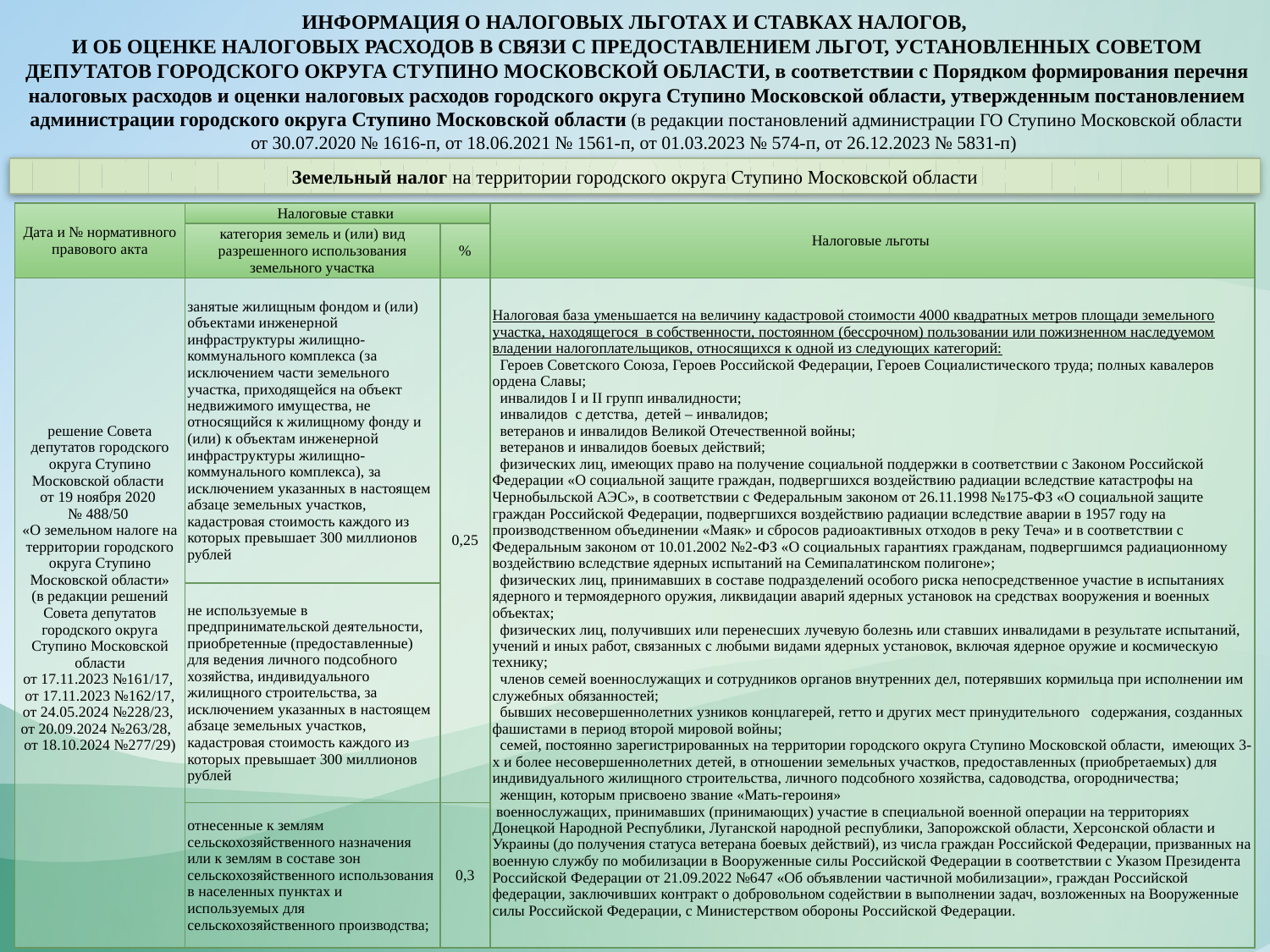

ИНФОРМАЦИЯ О НАЛОГОВЫХ ЛЬГОТАХ И СТАВКАХ НАЛОГОВ,
И ОБ ОЦЕНКЕ НАЛОГОВЫХ РАСХОДОВ В СВЯЗИ С ПРЕДОСТАВЛЕНИЕМ ЛЬГОТ, УСТАНОВЛЕННЫХ СОВЕТОМ ДЕПУТАТОВ ГОРОДСКОГО ОКРУГА СТУПИНО МОСКОВСКОЙ ОБЛАСТИ, в соответствии с Порядком формирования перечня налоговых расходов и оценки налоговых расходов городского округа Ступино Московской области, утвержденным постановлением администрации городского округа Ступино Московской области (в редакции постановлений администрации ГО Ступино Московской области от 30.07.2020 № 1616-п, от 18.06.2021 № 1561-п, от 01.03.2023 № 574-п, от 26.12.2023 № 5831-п)
Земельный налог на территории городского округа Ступино Московской области
| Дата и № нормативного правового акта | Налоговые ставки |  | Налоговые льготы |
| --- | --- | --- | --- |
|  | категория земель и (или) вид разрешенного использования земельного участка | % |  |
| решение Совета депутатов городского округа Ступино Московской области от 19 ноября 2020 № 488/50 «О земельном налоге на территории городского округа Ступино Московской области» (в редакции решений Совета депутатов городского округа Ступино Московской области от 17.11.2023 №161/17, от 17.11.2023 №162/17, от 24.05.2024 №228/23, от 20.09.2024 №263/28, от 18.10.2024 №277/29) | занятые жилищным фондом и (или) объектами инженерной инфраструктуры жилищно-коммунального комплекса (за исключением части земельного участка, приходящейся на объект недвижимого имущества, не относящийся к жилищному фонду и (или) к объектам инженерной инфраструктуры жилищно-коммунального комплекса), за исключением указанных в настоящем абзаце земельных участков, кадастровая стоимость каждого из которых превышает 300 миллионов рублей | 0,25 | Налоговая база уменьшается на величину кадастровой стоимости 4000 квадратных метров площади земельного участка, находящегося в собственности, постоянном (бессрочном) пользовании или пожизненном наследуемом владении налогоплательщиков, относящихся к одной из следующих категорий: Героев Советского Союза, Героев Российской Федерации, Героев Социалистического труда; полных кавалеров ордена Славы; инвалидов I и II групп инвалидности; инвалидов с детства, детей – инвалидов; ветеранов и инвалидов Великой Отечественной войны; ветеранов и инвалидов боевых действий; физических лиц, имеющих право на получение социальной поддержки в соответствии с Законом Российской Федерации «О социальной защите граждан, подвергшихся воздействию радиации вследствие катастрофы на Чернобыльской АЭС», в соответствии с Федеральным законом от 26.11.1998 №175-ФЗ «О социальной защите граждан Российской Федерации, подвергшихся воздействию радиации вследствие аварии в 1957 году на производственном объединении «Маяк» и сбросов радиоактивных отходов в реку Теча» и в соответствии с Федеральным законом от 10.01.2002 №2-ФЗ «О социальных гарантиях гражданам, подвергшимся радиационному воздействию вследствие ядерных испытаний на Семипалатинском полигоне»; физических лиц, принимавших в составе подразделений особого риска непосредственное участие в испытаниях ядерного и термоядерного оружия, ликвидации аварий ядерных установок на средствах вооружения и военных объектах; физических лиц, получивших или перенесших лучевую болезнь или ставших инвалидами в результате испытаний, учений и иных работ, связанных с любыми видами ядерных установок, включая ядерное оружие и космическую технику; членов семей военнослужащих и сотрудников органов внутренних дел, потерявших кормильца при исполнении им служебных обязанностей; бывших несовершеннолетних узников концлагерей, гетто и других мест принудительного содержания, созданных фашистами в период второй мировой войны; семей, постоянно зарегистрированных на территории городского округа Ступино Московской области, имеющих 3-х и более несовершеннолетних детей, в отношении земельных участков, предоставленных (приобретаемых) для индивидуального жилищного строительства, личного подсобного хозяйства, садоводства, огородничества; женщин, которым присвоено звание «Мать-героиня» военнослужащих, принимавших (принимающих) участие в специальной военной операции на территориях Донецкой Народной Республики, Луганской народной республики, Запорожской области, Херсонской области и Украины (до получения статуса ветерана боевых действий), из числа граждан Российской Федерации, призванных на военную службу по мобилизации в Вооруженные силы Российской Федерации в соответствии с Указом Президента Российской Федерации от 21.09.2022 №647 «Об объявлении частичной мобилизации», граждан Российской федерации, заключивших контракт о добровольном содействии в выполнении задач, возложенных на Вооруженные силы Российской Федерации, с Министерством обороны Российской Федерации. |
|  | не используемые в предпринимательской деятельности, приобретенные (предоставленные) для ведения личного подсобного хозяйства, индивидуального жилищного строительства, за исключением указанных в настоящем абзаце земельных участков, кадастровая стоимость каждого из которых превышает 300 миллионов рублей |  |  |
|  | отнесенные к землям сельскохозяйственного назначения или к землям в составе зон сельскохозяйственного использования в населенных пунктах и используемых для сельскохозяйственного производства; | 0,3 |  |